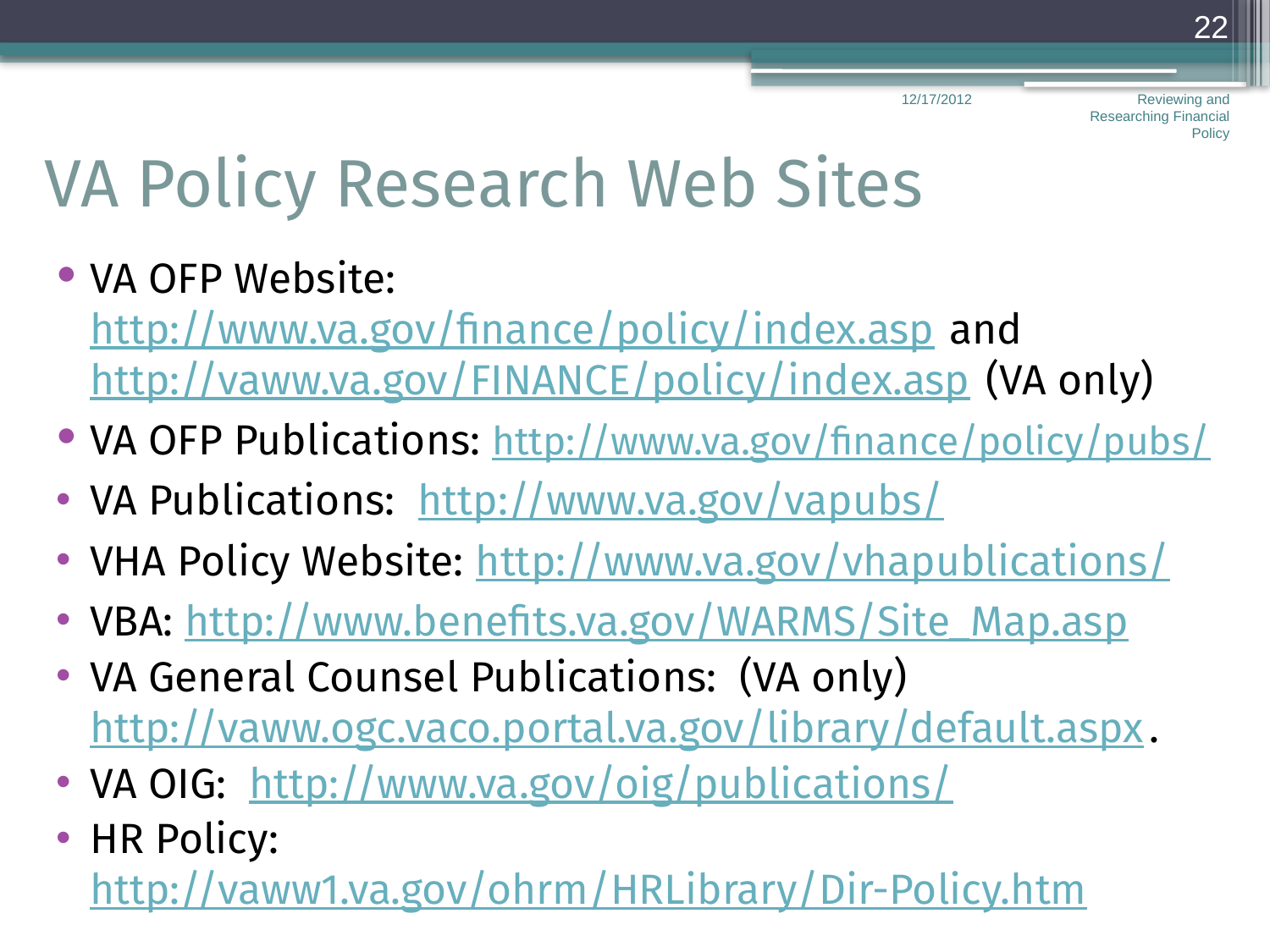

22
12/17/2012
Reviewing and Researching Financial Policy
# VA Policy Research Web Sites
VA OFP Website: http://www.va.gov/finance/policy/index.asp and http://vaww.va.gov/FINANCE/policy/index.asp (VA only)
VA OFP Publications: http://www.va.gov/finance/policy/pubs/
VA Publications:  http://www.va.gov/vapubs/
VHA Policy Website: http://www.va.gov/vhapublications/
VBA: http://www.benefits.va.gov/WARMS/Site_Map.asp
VA General Counsel Publications:  (VA only)  http://vaww.ogc.vaco.portal.va.gov/library/default.aspx.
VA OIG:  http://www.va.gov/oig/publications/
HR Policy: http://vaww1.va.gov/ohrm/HRLibrary/Dir-Policy.htm